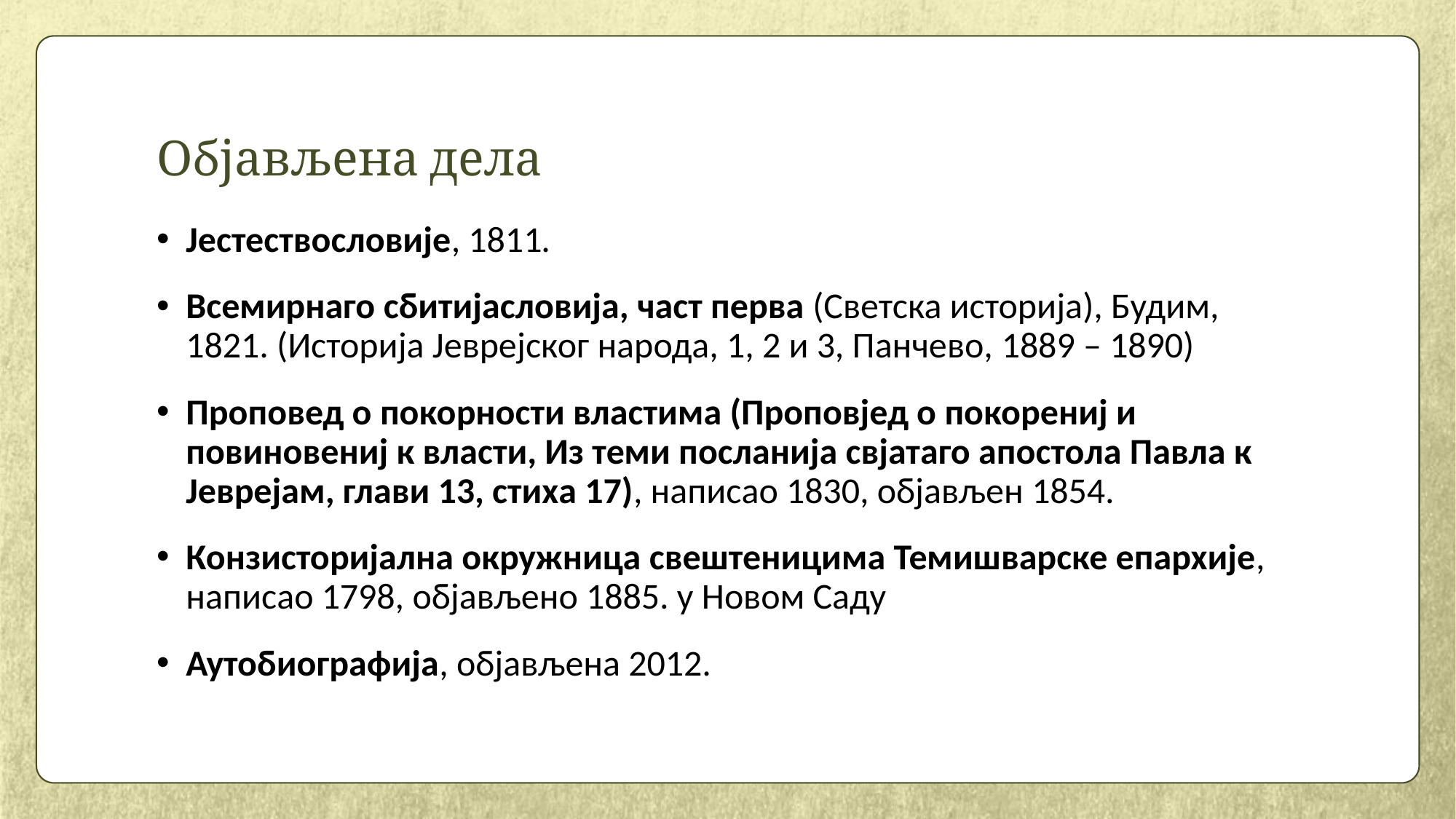

# Објављена дела
Јестествословије, 1811.
Всемирнаго сбитијасловија, част перва (Светска историја), Будим, 1821. (Историја Јеврејског народа, 1, 2 и 3, Панчево, 1889 – 1890)
Проповед о покорности властима (Проповјед о покорениј и повиновениј к власти, Из теми посланија свјатаго апостола Павла к Јеврејам, глави 13, стиха 17), написао 1830, објављен 1854.
Конзисторијална окружница свештеницима Темишварске епархије, написао 1798, објављено 1885. у Новом Саду
Аутобиографија, објављена 2012.